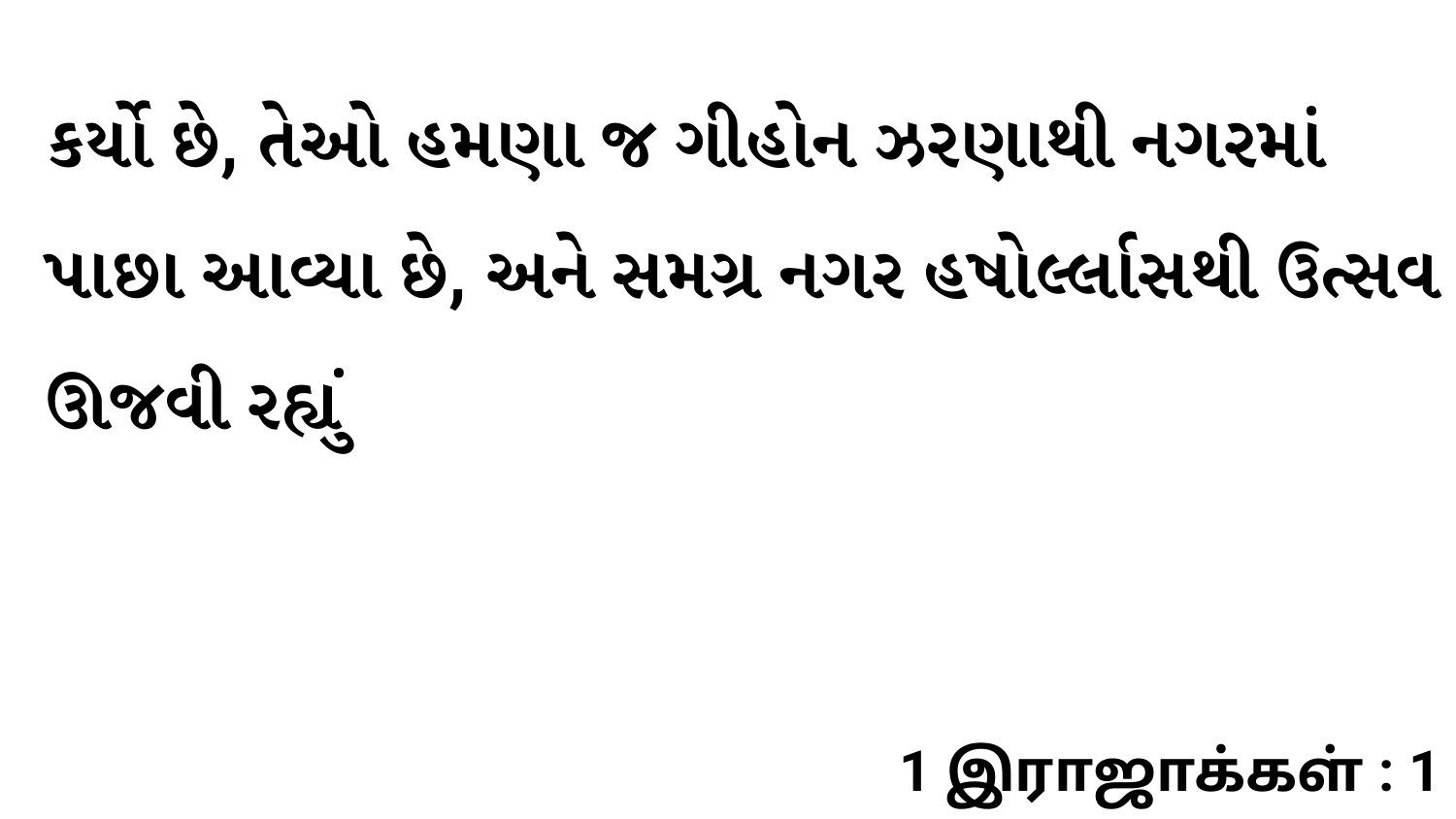

કર્યો છે, તેઓ હમણા જ ગીહોન ઝરણાથી નગરમાં પાછા આવ્યા છે, અને સમગ્ર નગર હષોર્લ્લાસથી ઉત્સવ ઊજવી રહ્યું
1 இராஜாக்கள் : 1